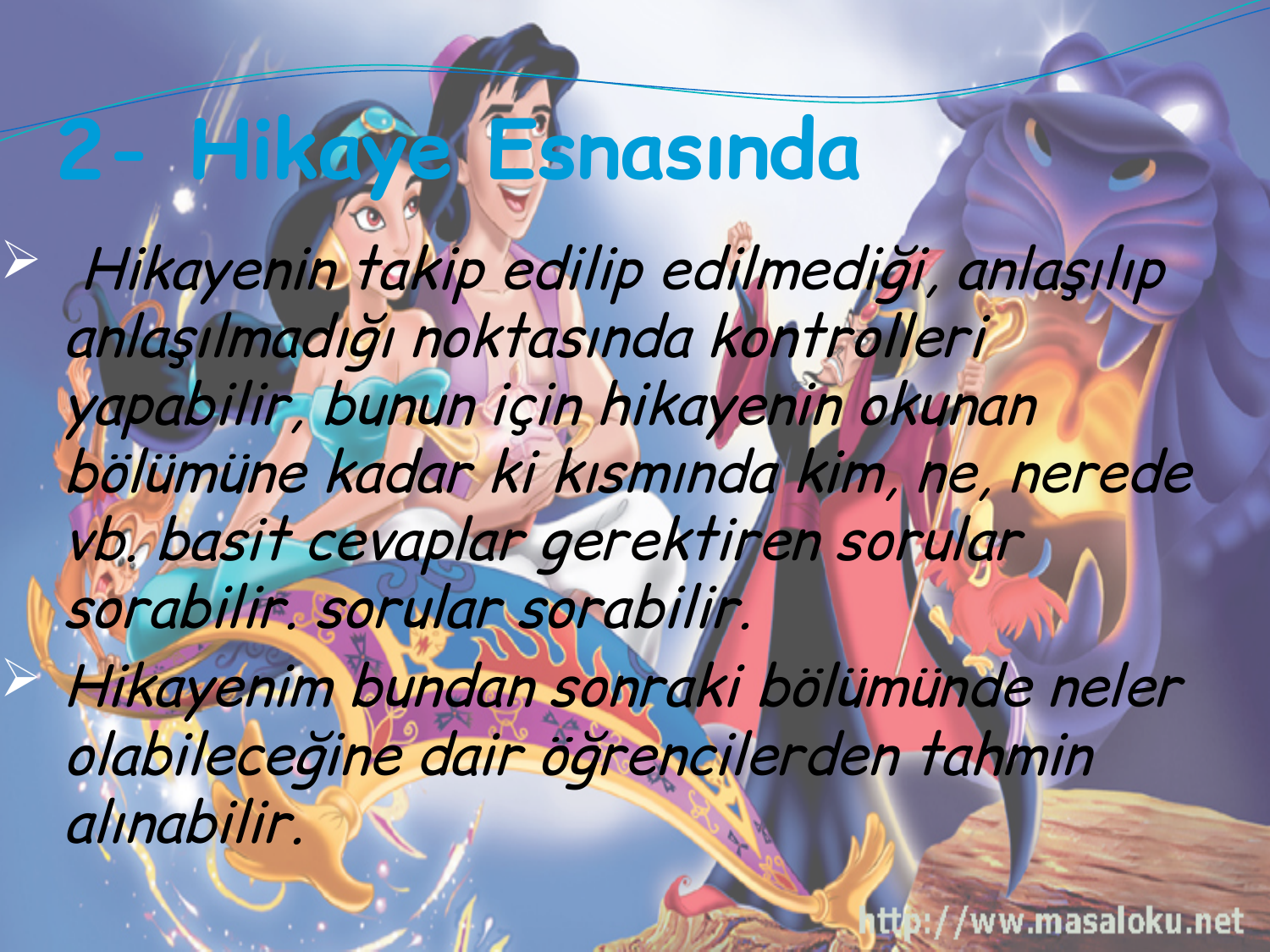

# 2- Hikaye Esnasında
 Hikayenin takip edilip edilmediği, anlaşılıp anlaşılmadığı noktasında kontrolleri yapabilir, bunun için hikayenin okunan bölümüne kadar ki kısmında kim, ne, nerede vb. basit cevaplar gerektiren sorular sorabilir. sorular sorabilir.
Hikayenim bundan sonraki bölümünde neler olabileceğine dair öğrencilerden tahmin alınabilir.